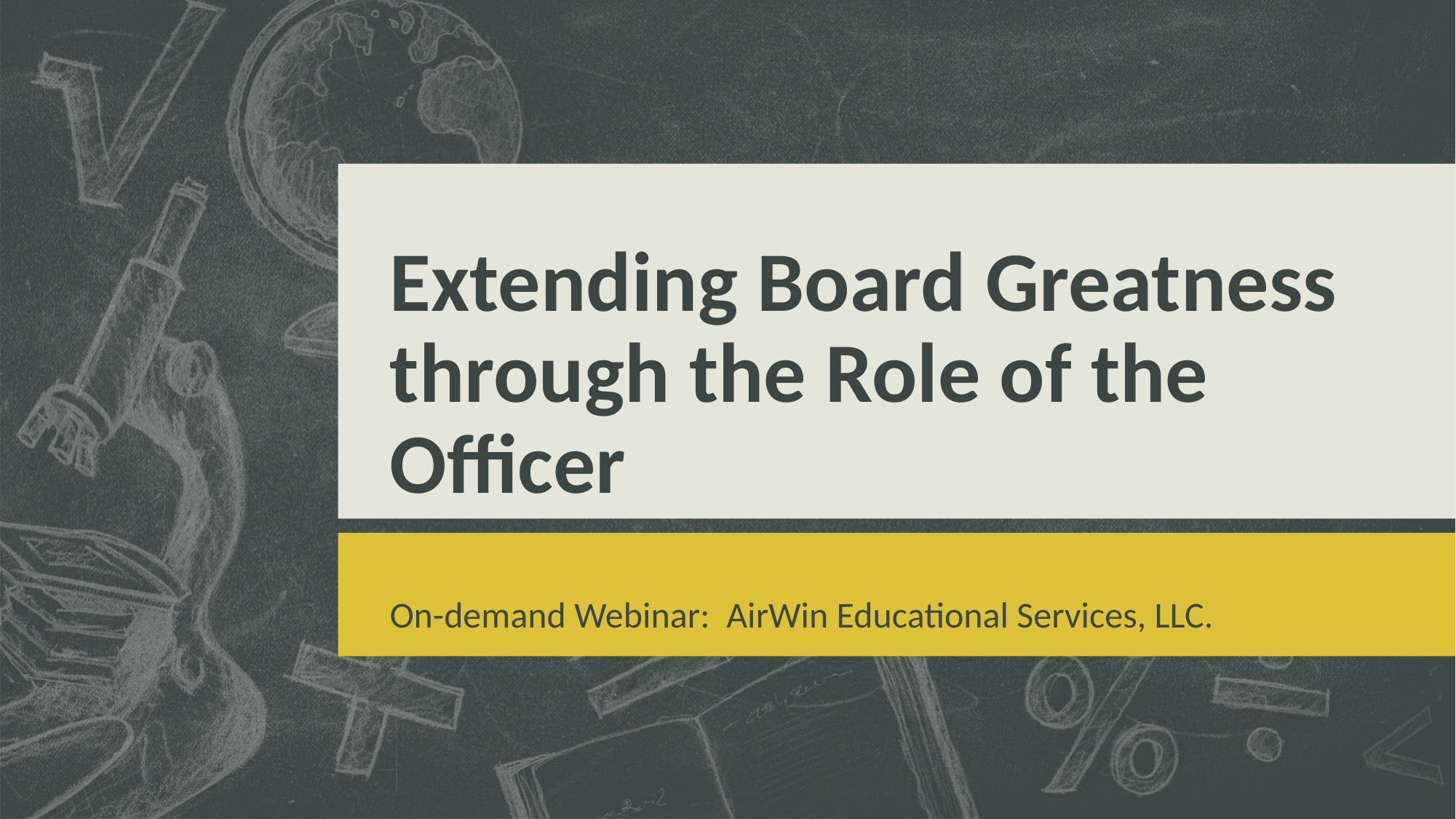

# Extending Board Greatness through the Role of the Officer

On-demand Webinar:  AirWin Educational Services, LLC.